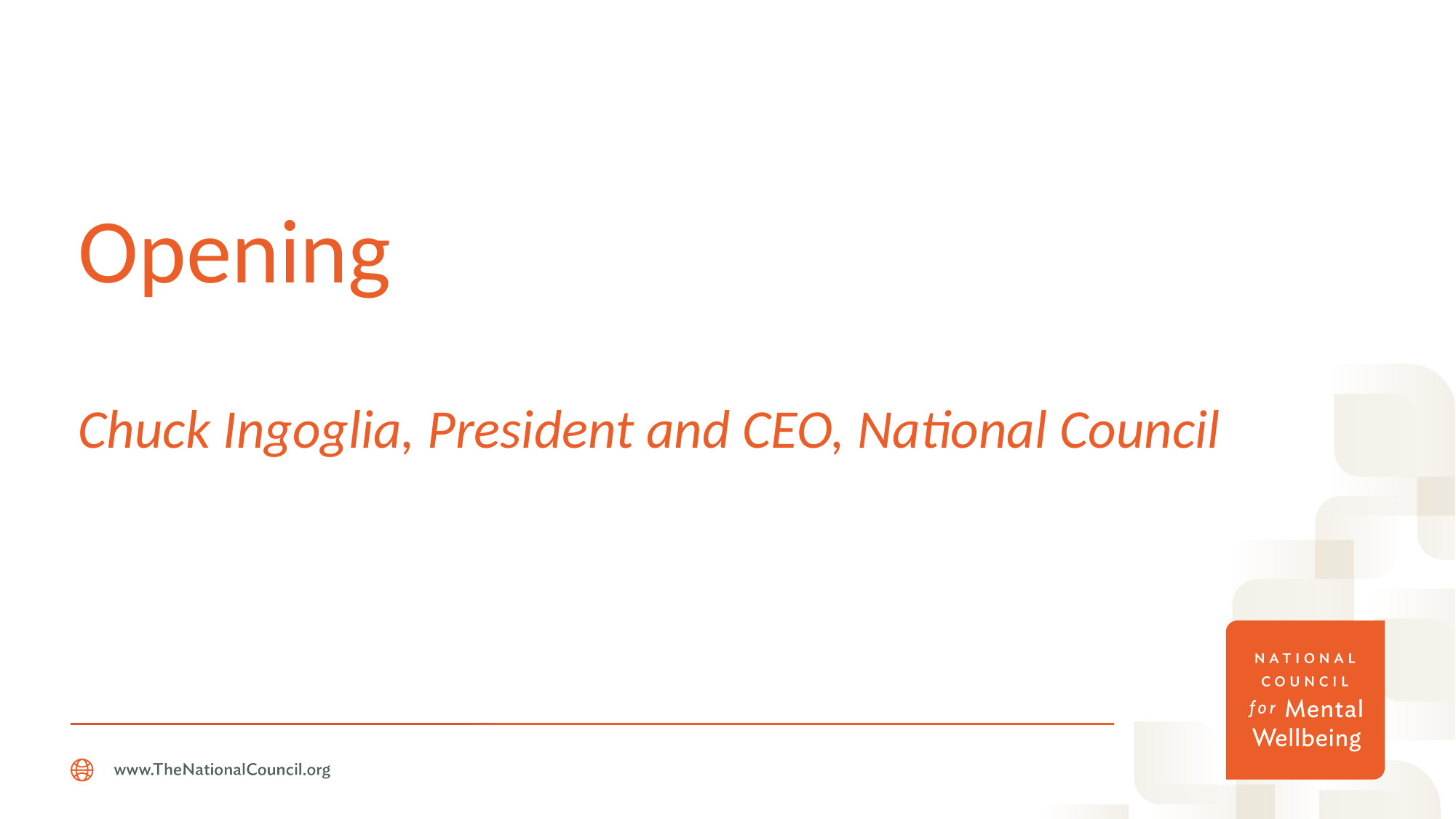

# Opening Chuck Ingoglia, President and CEO, National Council